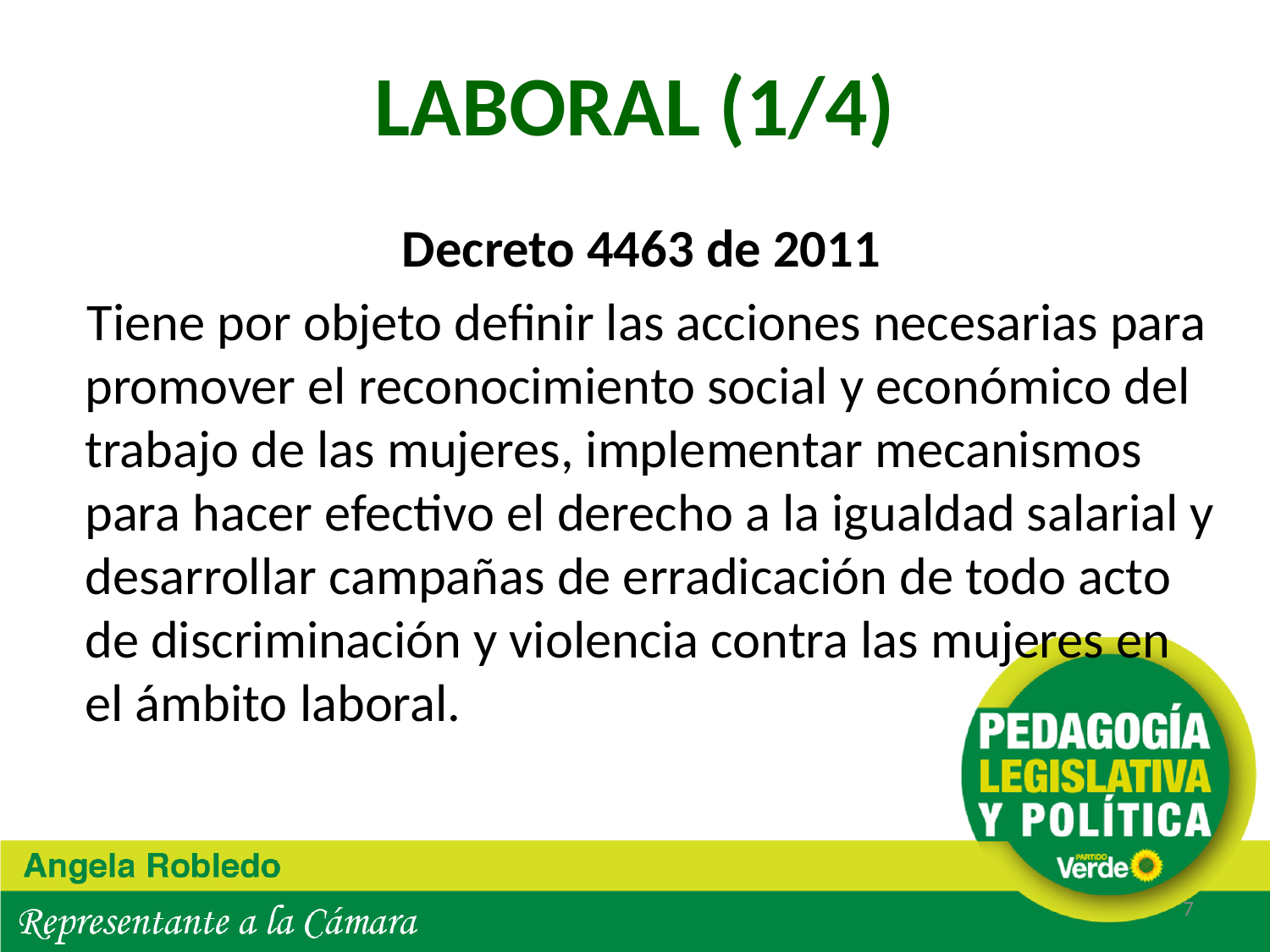

# LABORAL (1/4)
    Decreto 4463 de 2011
     Tiene por objeto definir las acciones necesarias para promover el reconocimiento social y económico del trabajo de las mujeres, implementar mecanismos para hacer efectivo el derecho a la igualdad salarial y desarrollar campañas de erradicación de todo acto de discriminación y violencia contra las mujeres en el ámbito laboral.

7